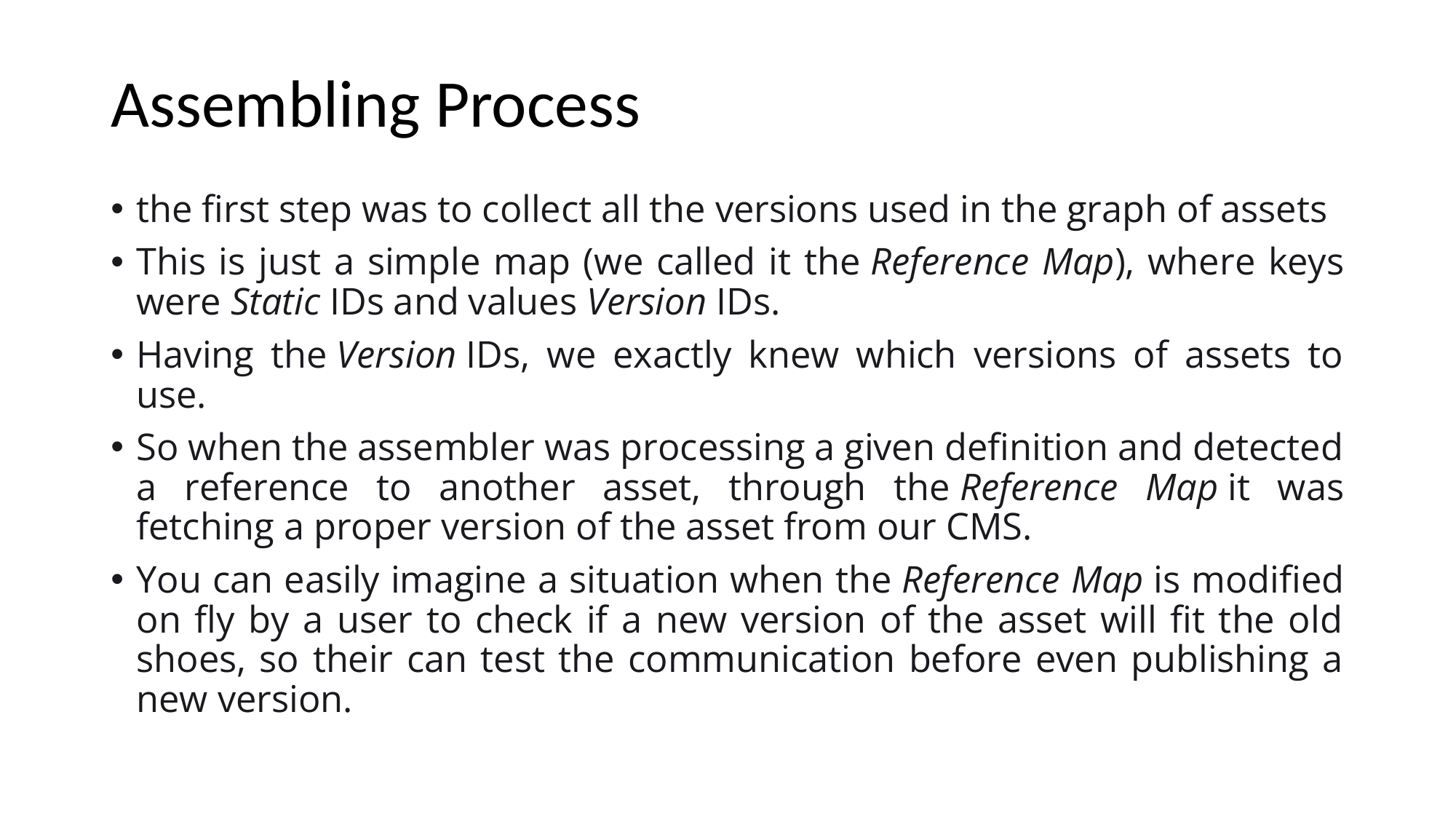

# Assembling Process
the first step was to collect all the versions used in the graph of assets
This is just a simple map (we called it the Reference Map), where keys were Static IDs and values Version IDs.
Having the Version IDs, we exactly knew which versions of assets to use.
So when the assembler was processing a given definition and detected a reference to another asset, through the Reference Map it was fetching a proper version of the asset from our CMS.
You can easily imagine a situation when the Reference Map is modified on fly by a user to check if a new version of the asset will fit the old shoes, so their can test the communication before even publishing a new version.